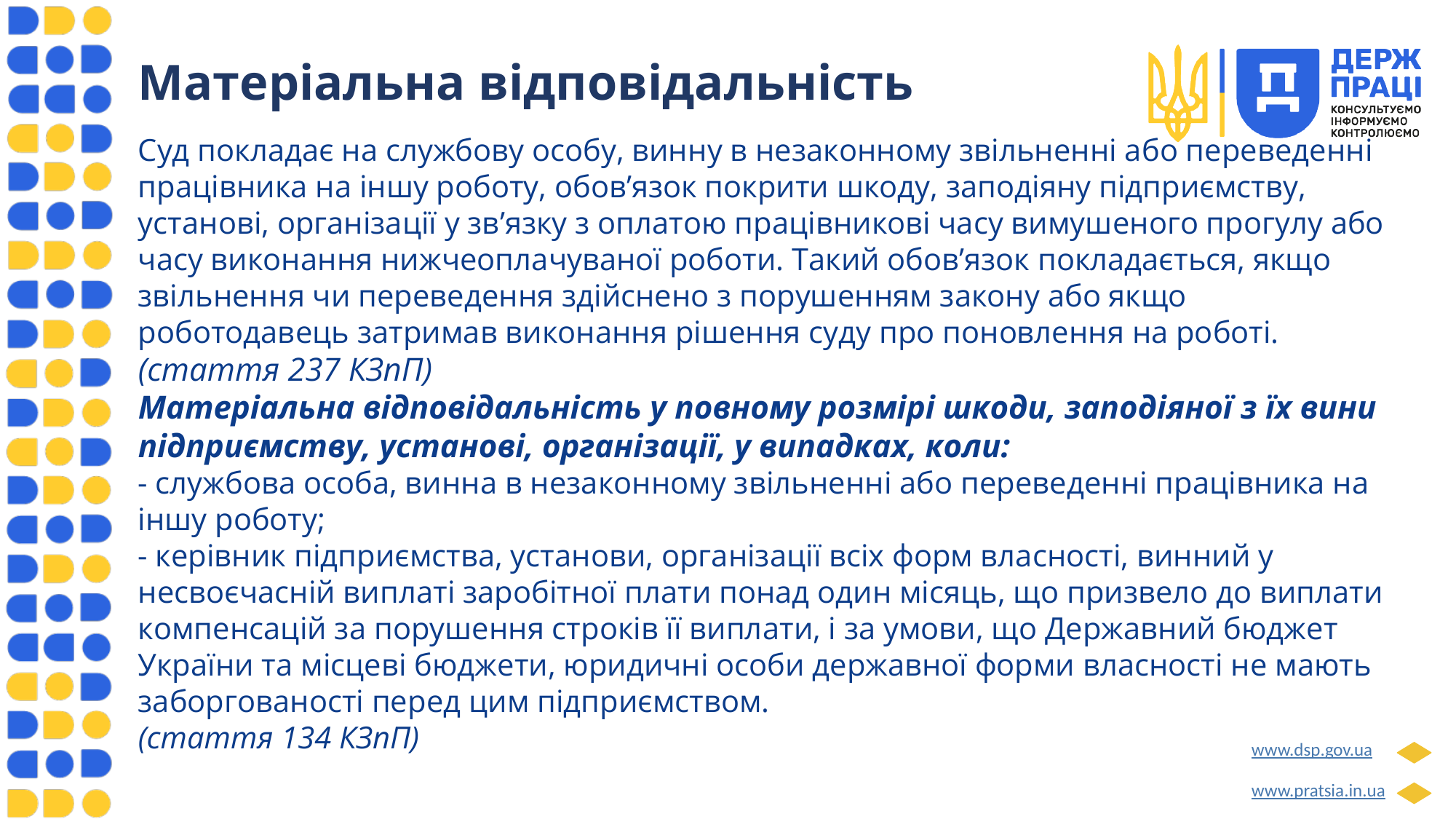

Матеріальна відповідальність
Суд покладає на службову особу, винну в незаконному звільненні або переведенні працівника на іншу роботу, обов’язок покрити шкоду, заподіяну підприємству, установі, організації у зв’язку з оплатою працівникові часу вимушеного прогулу або часу виконання нижчеоплачуваної роботи. Такий обов’язок покладається, якщо звільнення чи переведення здійснено з порушенням закону або якщо роботодавець затримав виконання рішення суду про поновлення на роботі.
(стаття 237 КЗпП)
Матеріальна відповідальність у повному розмірі шкоди, заподіяної з їх вини підприємству, установі, організації, у випадках, коли:
- службова особа, винна в незаконному звільненні або переведенні працівника на іншу роботу;
- керівник підприємства, установи, організації всіх форм власності, винний у несвоєчасній виплаті заробітної плати понад один місяць, що призвело до виплати компенсацій за порушення строків її виплати, і за умови, що Державний бюджет України та місцеві бюджети, юридичні особи державної форми власності не мають заборгованості перед цим підприємством.
(стаття 134 КЗпП)